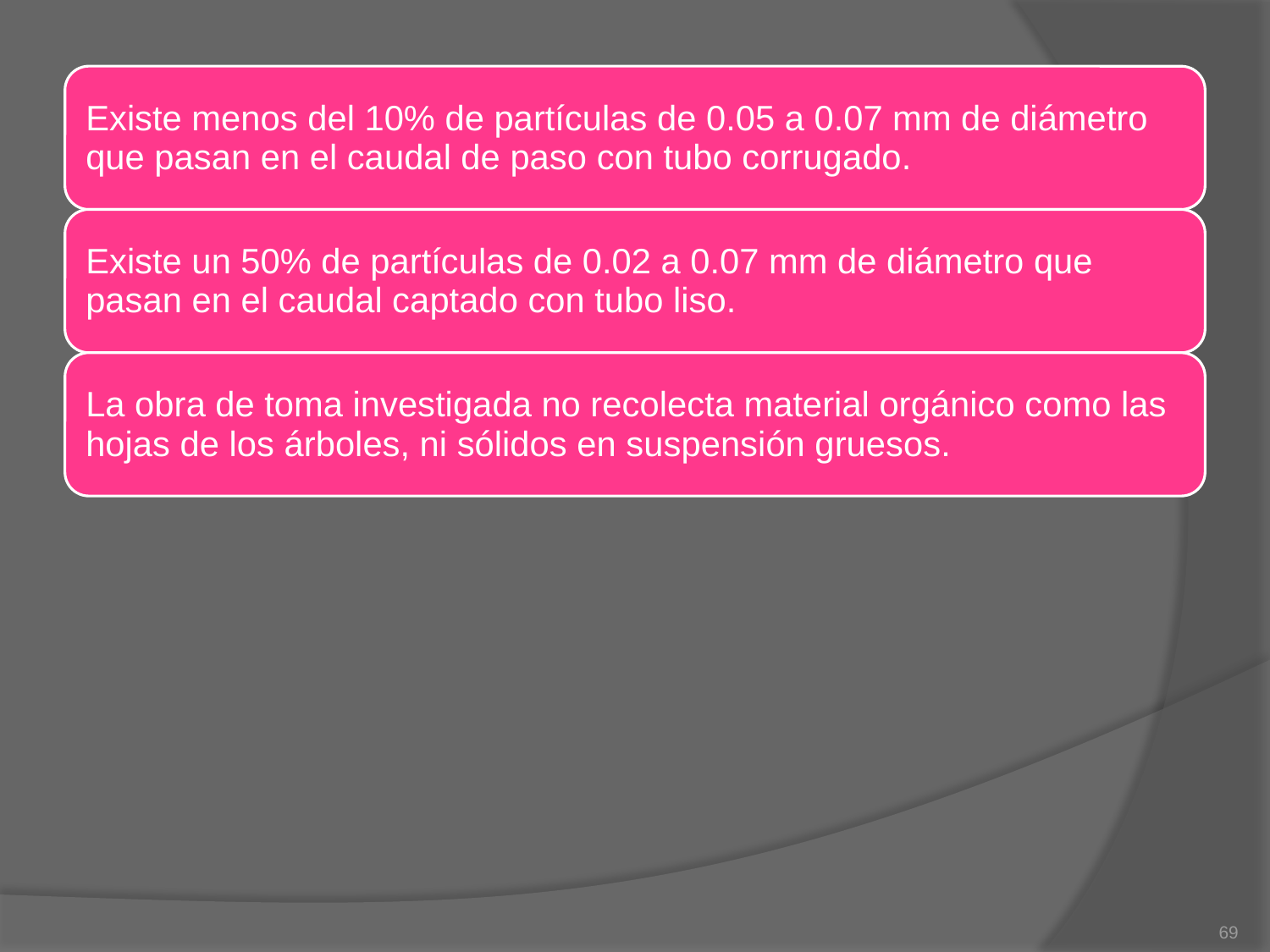

Existe menos del 10% de partículas de 0.05 a 0.07 mm de diámetro que pasan en el caudal de paso con tubo corrugado.
Existe un 50% de partículas de 0.02 a 0.07 mm de diámetro que pasan en el caudal captado con tubo liso.
La obra de toma investigada no recolecta material orgánico como las hojas de los árboles, ni sólidos en suspensión gruesos.

69